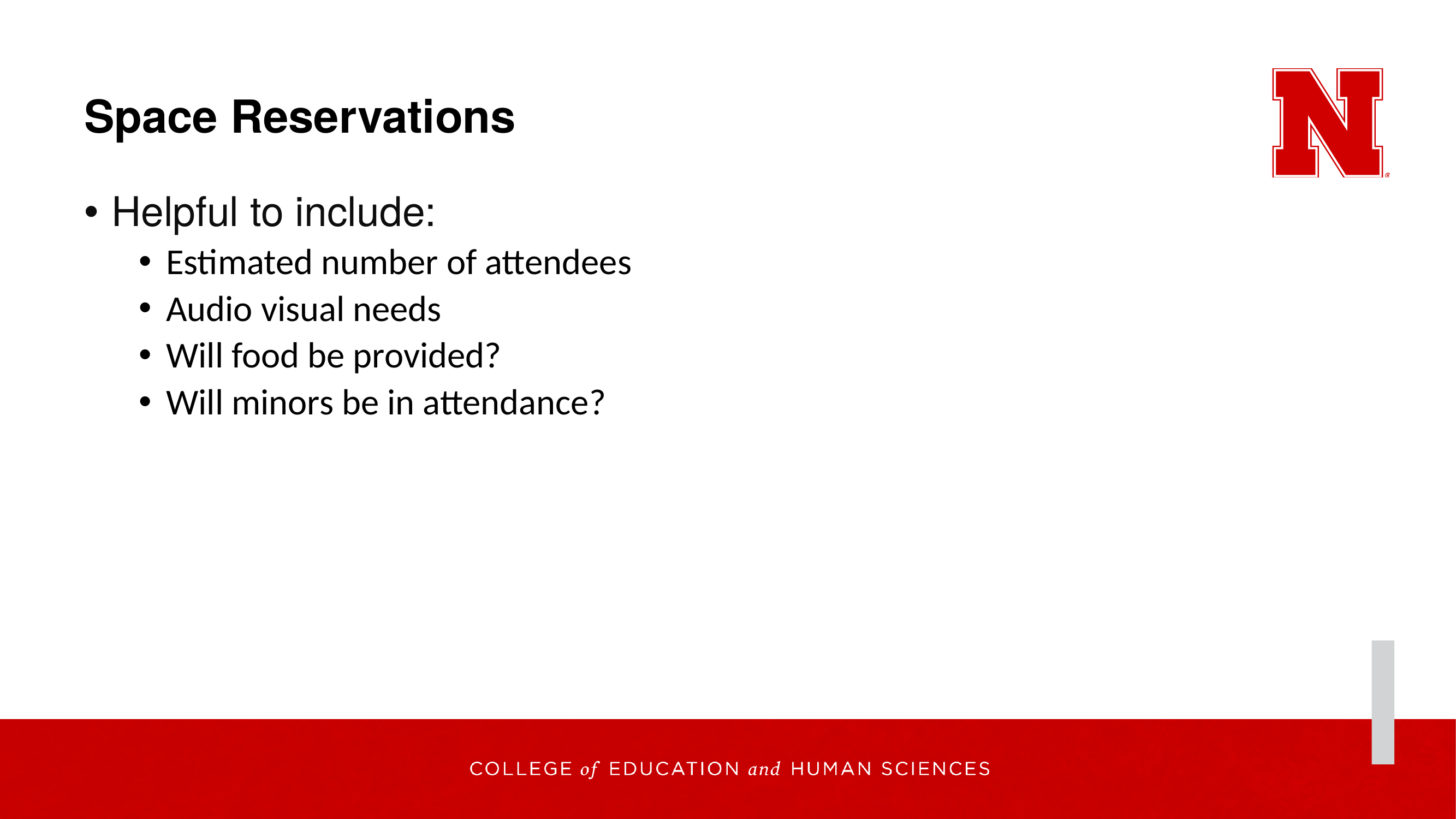

# Space Reservations
Helpful to include:
Estimated number of attendees
Audio visual needs
Will food be provided?
Will minors be in attendance?